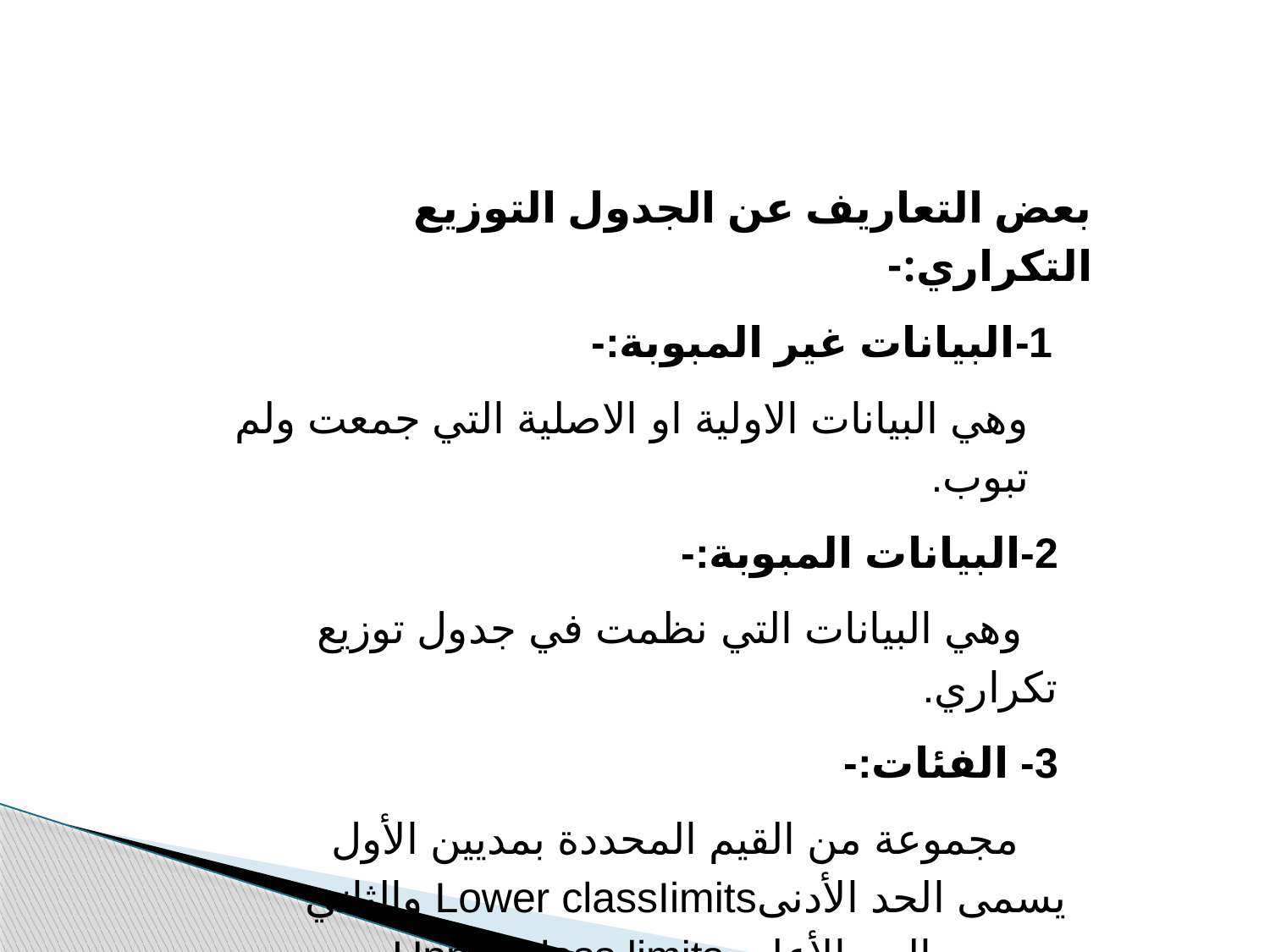

بعض التعاريف عن الجدول التوزيع التكراري:-
1-البيانات غير المبوبة:-
وهي البيانات الاولية او الاصلية التي جمعت ولم تبوب.
2-البيانات المبوبة:-
   وهي البيانات التي نظمت في جدول توزيع تكراري.
3- الفئات:-
    مجموعة من القيم المحددة بمديين الأول يسمى الحد الأدنىLower classIimits والثاني يسمى بالحد الأعلى Upper class limits
مثال/فالفئة(41-50) حدها الادنى(41)  وحدها الاعلى(50)